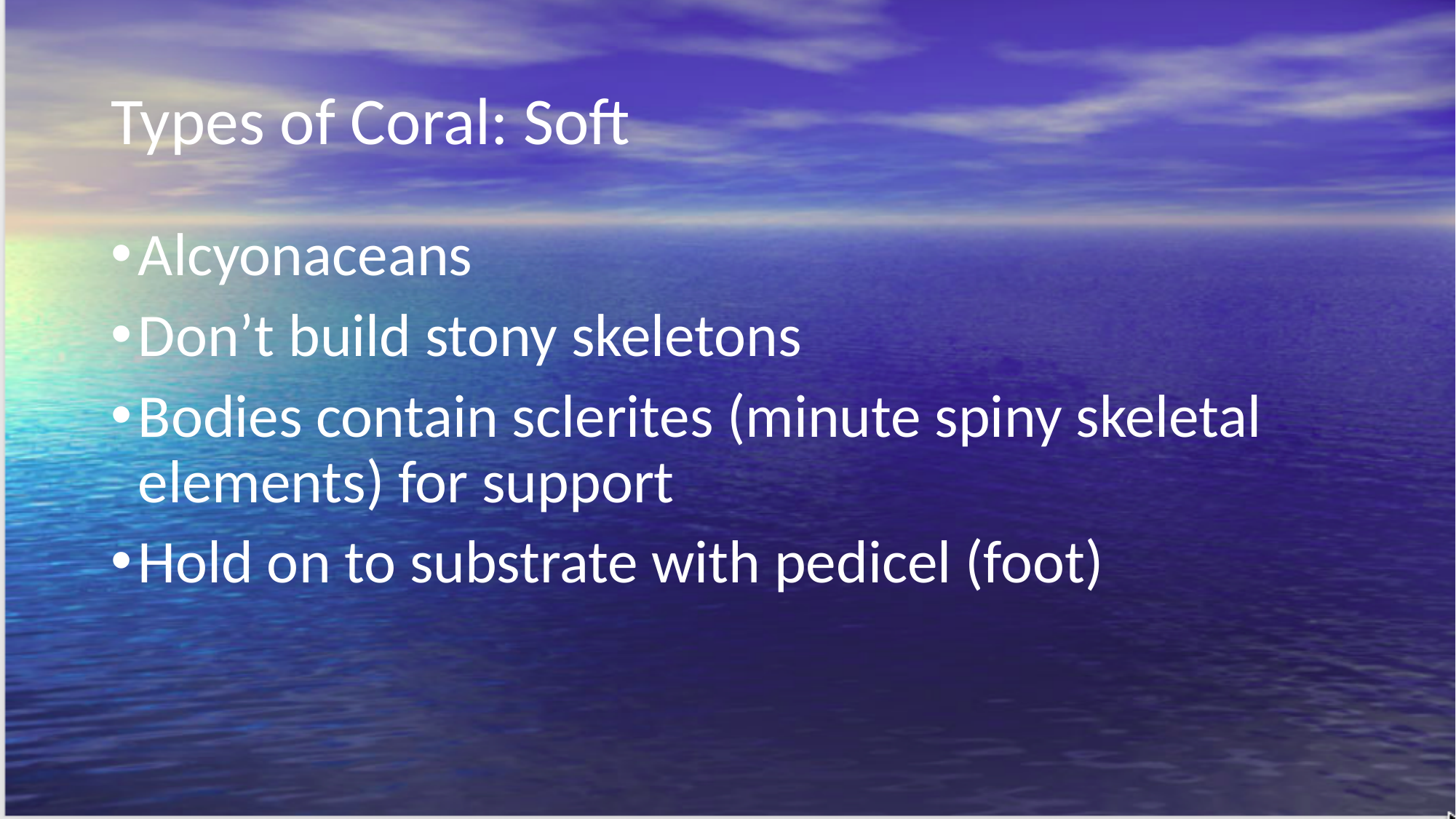

# Types of Coral: Soft
Alcyonaceans
Don’t build stony skeletons
Bodies contain sclerites (minute spiny skeletal elements) for support
Hold on to substrate with pedicel (foot)